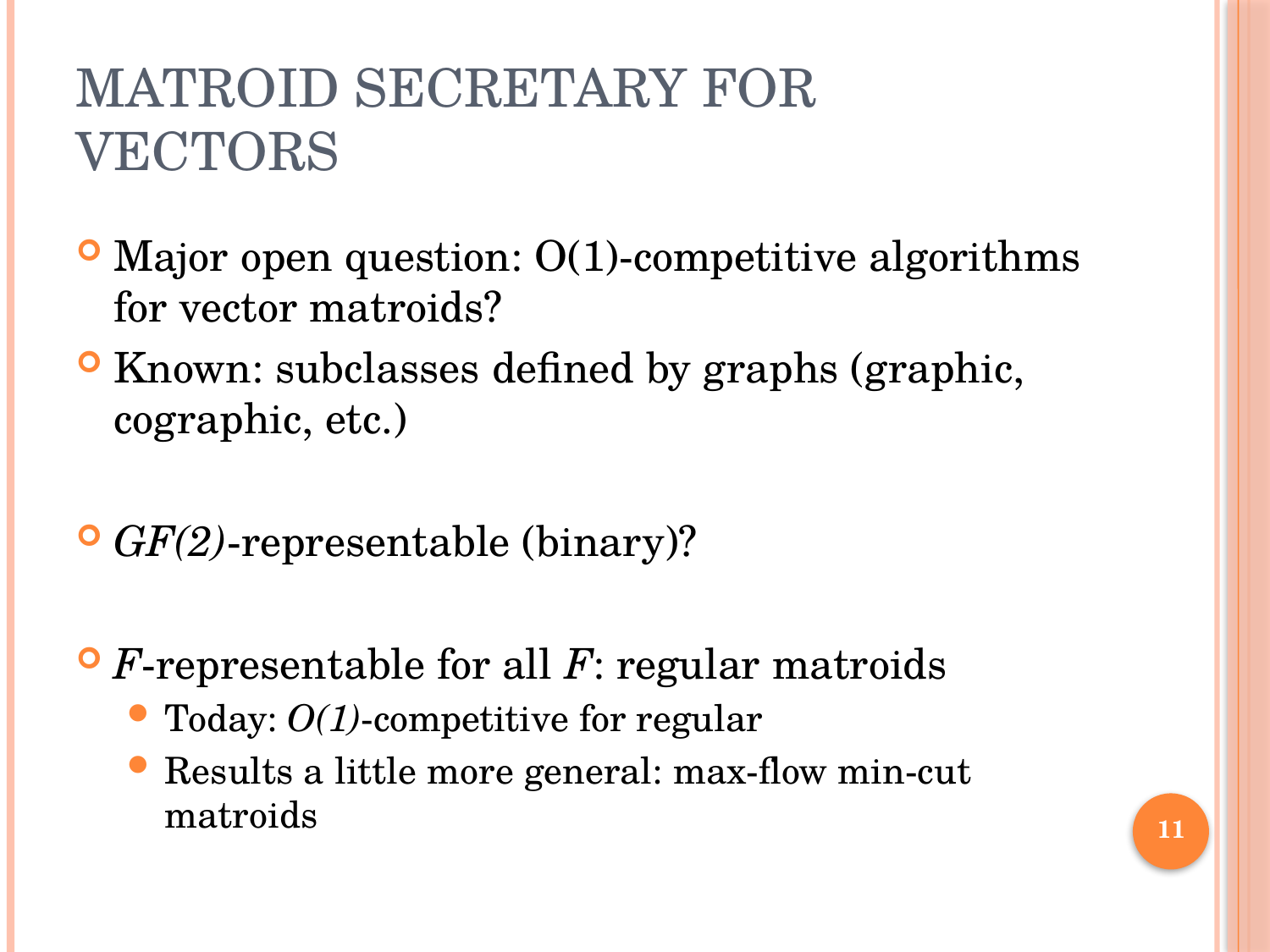

# Matroid Secretary for Vectors
Major open question: O(1)-competitive algorithms for vector matroids?
Known: subclasses defined by graphs (graphic, cographic, etc.)

GF(2)-representable (binary)?

F-representable for all F: regular matroids
Today: O(1)-competitive for regular
Results a little more general: max-flow min-cut matroids
11